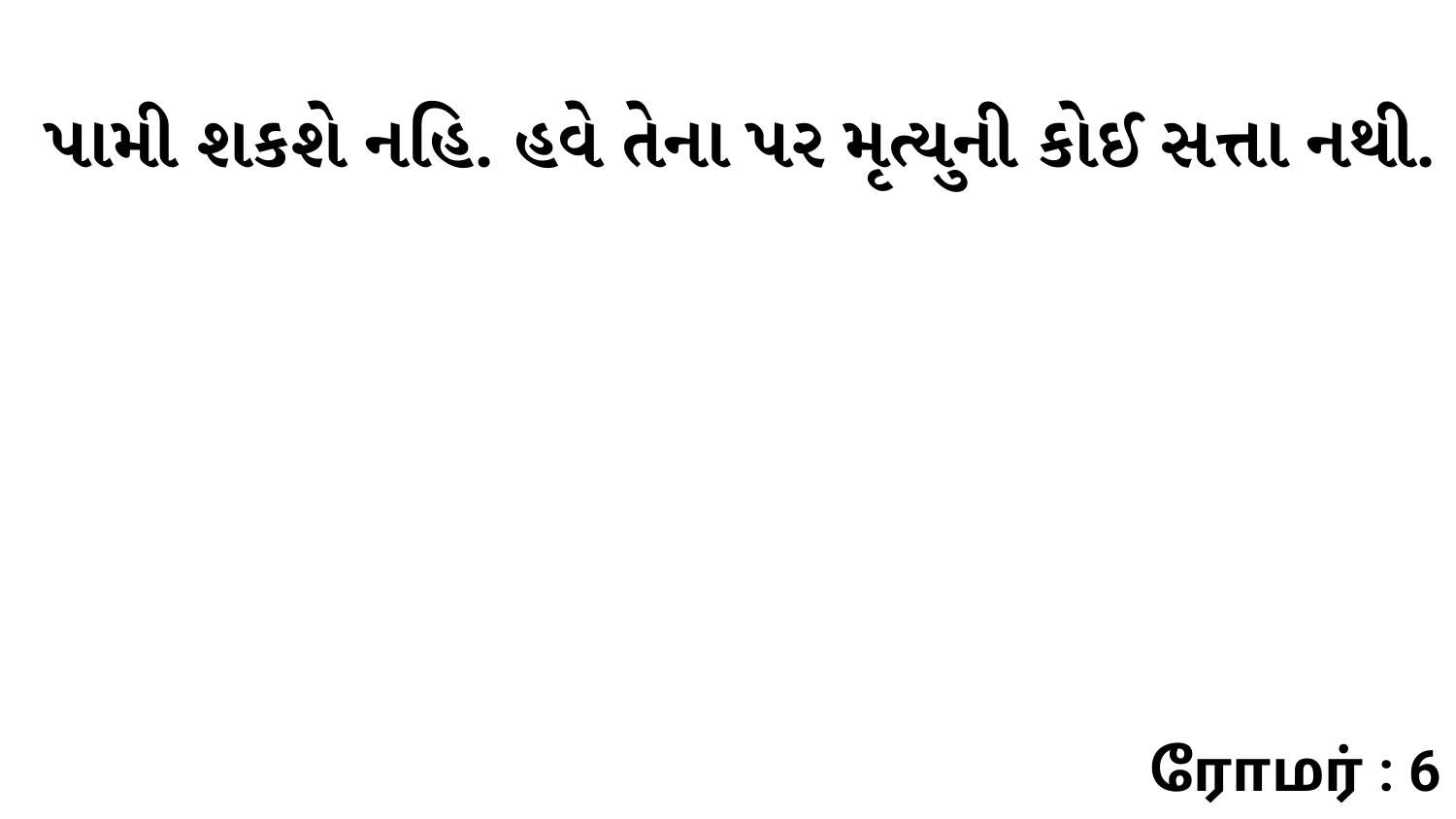

પામી શકશે નહિ. હવે તેના પર મૃત્યુની કોઈ સત્તા નથી.
ரோமர் : 6